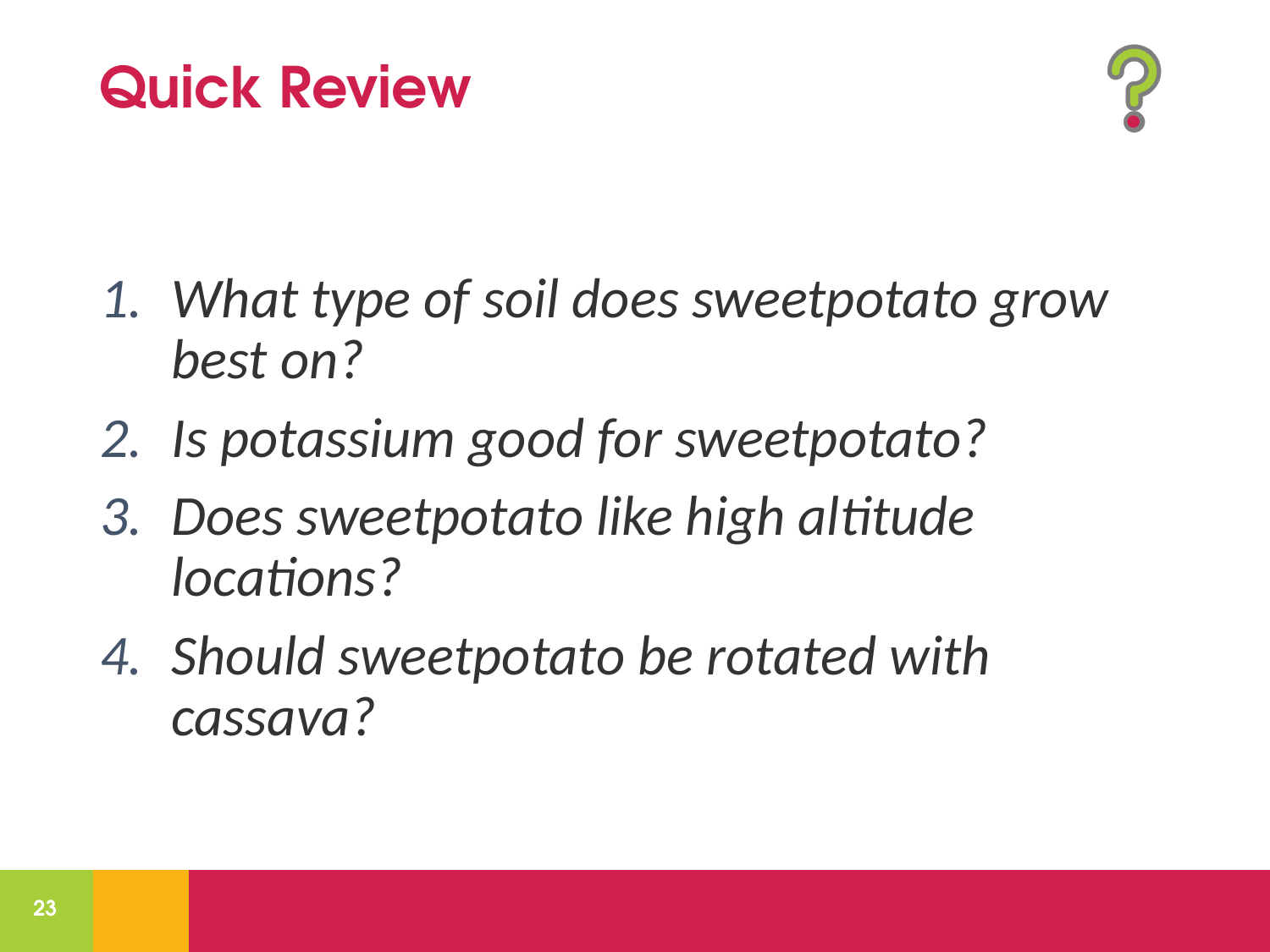

What type of soil does sweetpotato grow best on?
Is potassium good for sweetpotato?
Does sweetpotato like high altitude locations?
Should sweetpotato be rotated with cassava?
23